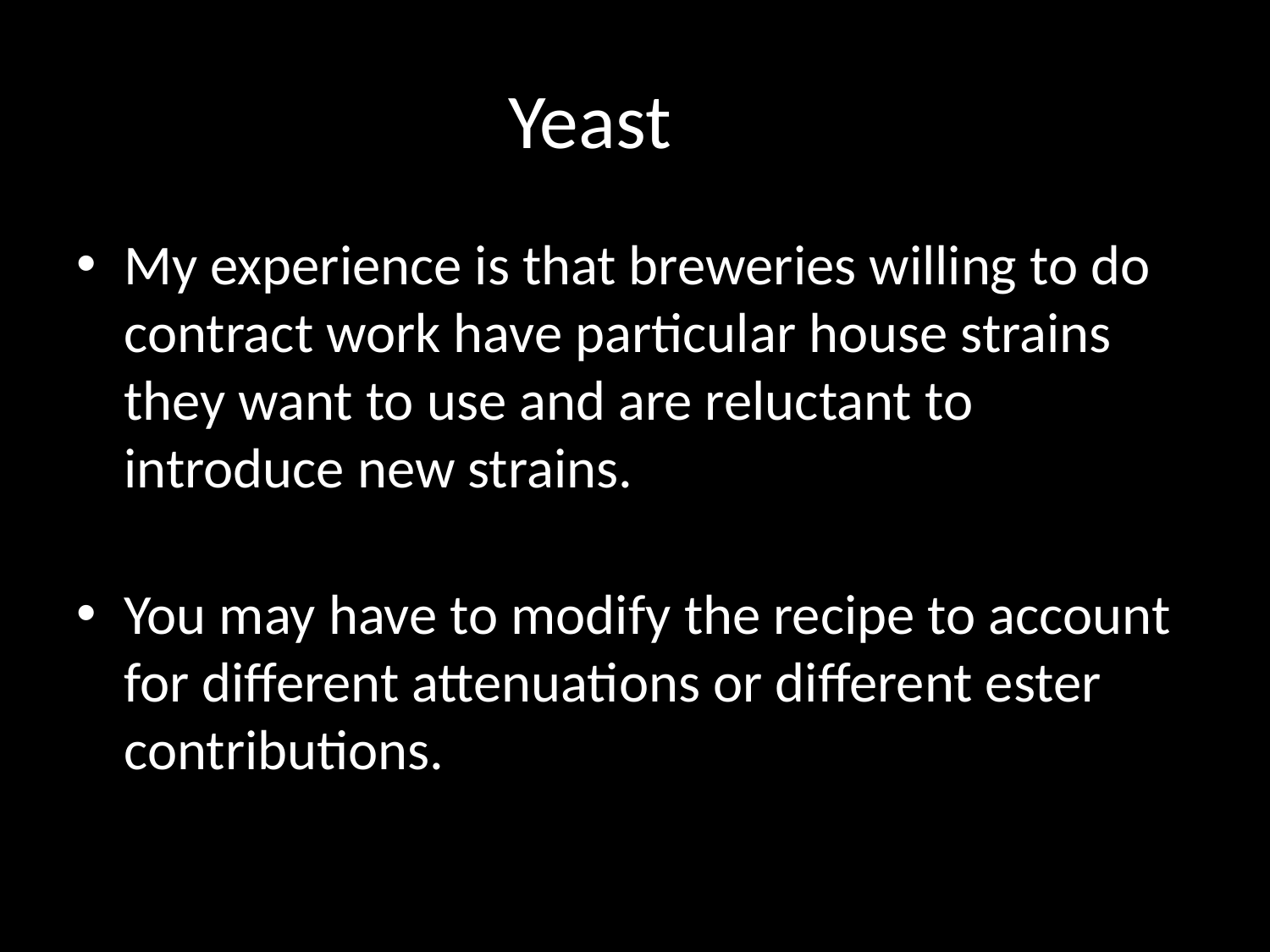

# Yeast
My experience is that breweries willing to do contract work have particular house strains they want to use and are reluctant to introduce new strains.
You may have to modify the recipe to account for different attenuations or different ester contributions.